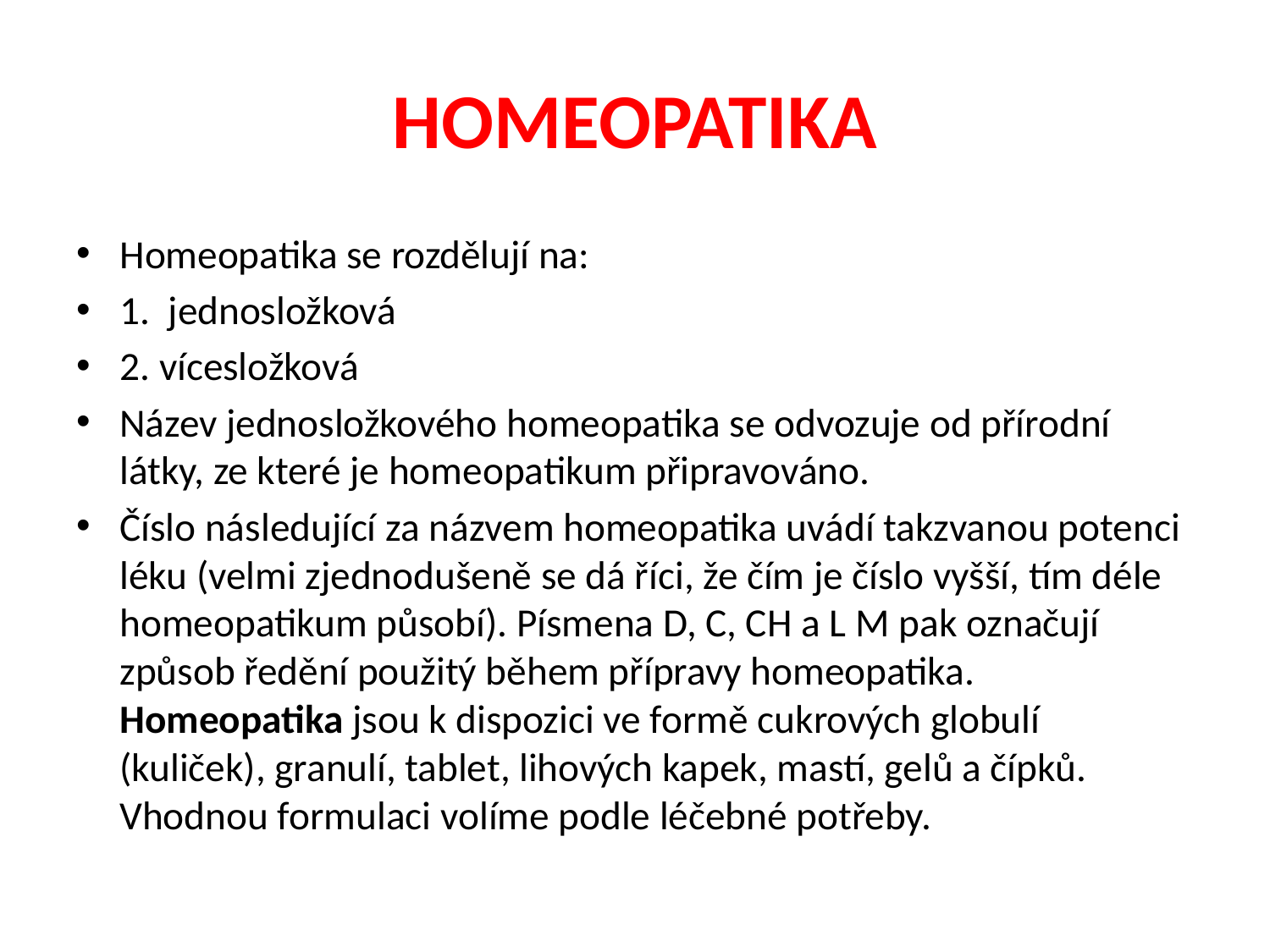

# HOMEOPATIKA
Homeopatika se rozdělují na:
1.  jednosložková
2. vícesložková
Název jednosložkového homeopatika se odvozuje od přírodní látky, ze které je homeopatikum připravováno.
Číslo následující za názvem homeopatika uvádí takzvanou potenci léku (velmi zjednodušeně se dá říci, že čím je číslo vyšší, tím déle homeopatikum působí). Písmena D, C, CH a L M pak označují způsob ředění použitý během přípravy homeopatika.
Homeopatika jsou k dispozici ve formě cukrových globulí (kuliček), granulí, tablet, lihových kapek, mastí, gelů a čípků. Vhodnou formulaci volíme podle léčebné potřeby.